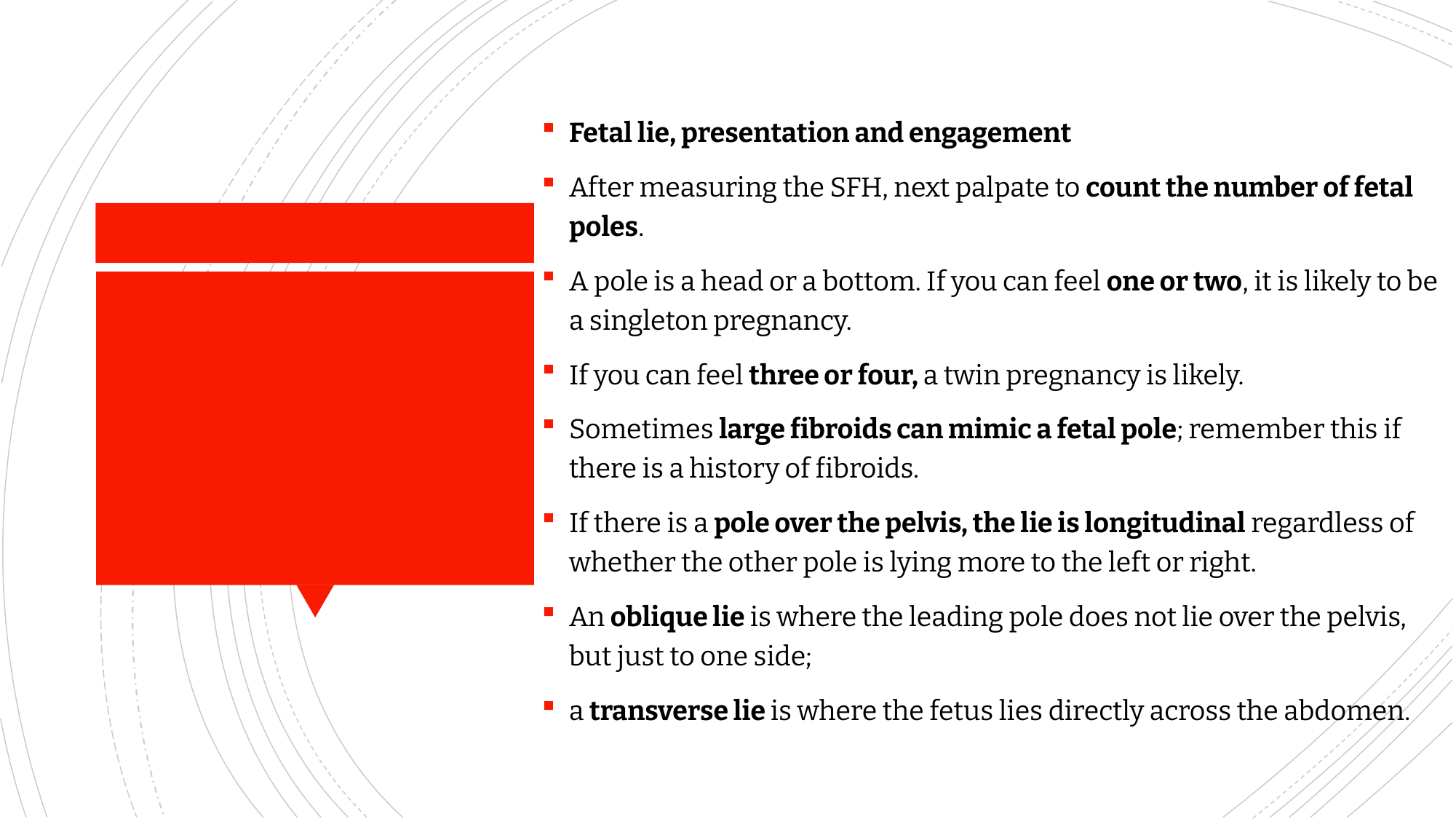

Fetal lie, presentation and engagement
After measuring the SFH, next palpate to count the number of fetal poles.
A pole is a head or a bottom. If you can feel one or two, it is likely to be a singleton pregnancy.
If you can feel three or four, a twin pregnancy is likely.
Sometimes large fibroids can mimic a fetal pole; remember this if there is a history of fibroids.
If there is a pole over the pelvis, the lie is longitudinal regardless of whether the other pole is lying more to the left or right.
An oblique lie is where the leading pole does not lie over the pelvis, but just to one side;
a transverse lie is where the fetus lies directly across the abdomen.
#